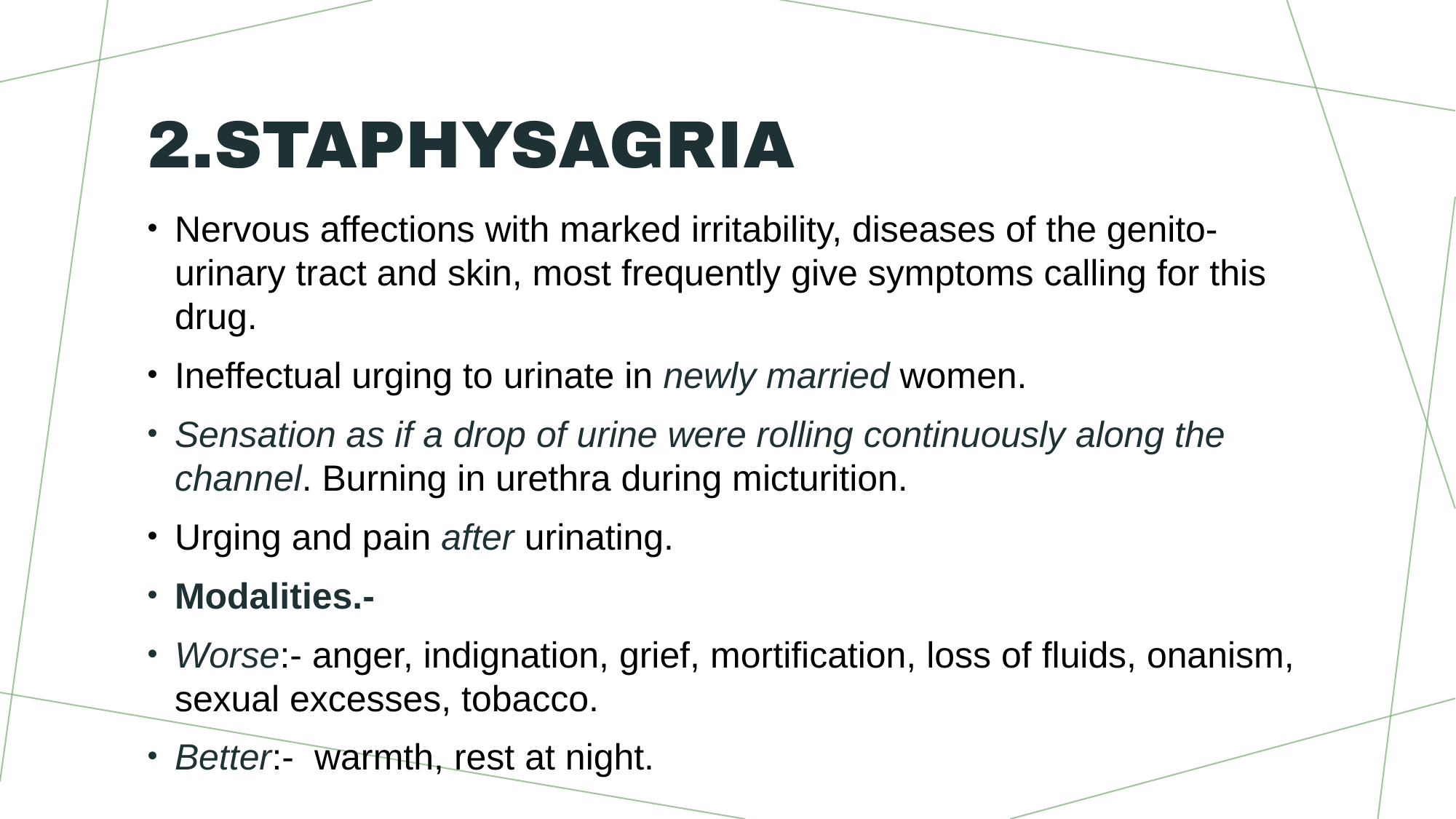

# 2.Staphysagria
Nervous affections with marked irritability, diseases of the genito-urinary tract and skin, most frequently give symptoms calling for this drug.
Ineffectual urging to urinate in newly married women.
Sensation as if a drop of urine were rolling continuously along the channel. Burning in urethra during micturition.
Urging and pain after urinating.
Modalities.-
Worse:- anger, indignation, grief, mortification, loss of fluids, onanism, sexual excesses, tobacco.
Better:-  warmth, rest at night.